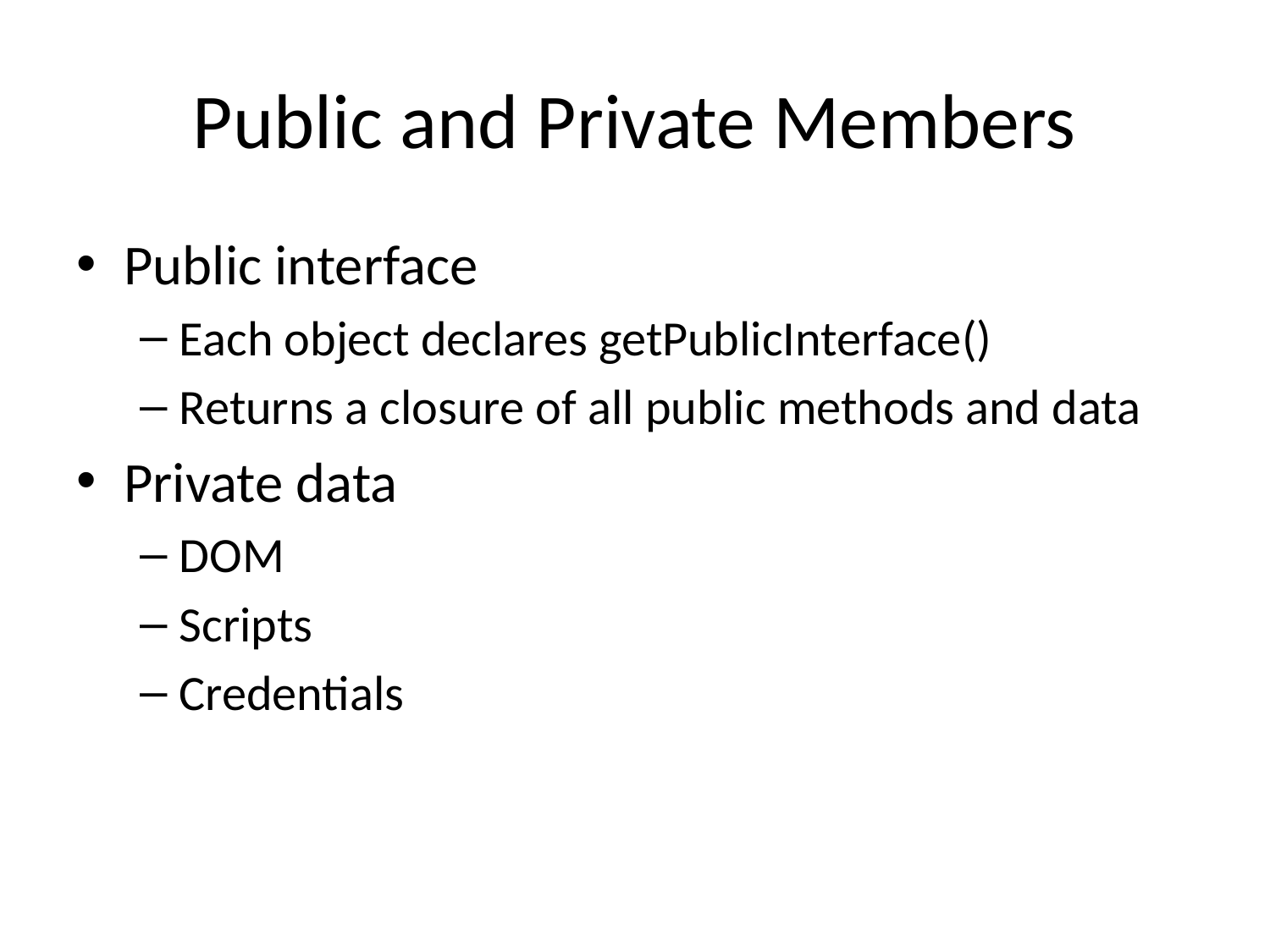

# Public and Private Members
Public interface
Each object declares getPublicInterface()
Returns a closure of all public methods and data
Private data
DOM
Scripts
Credentials